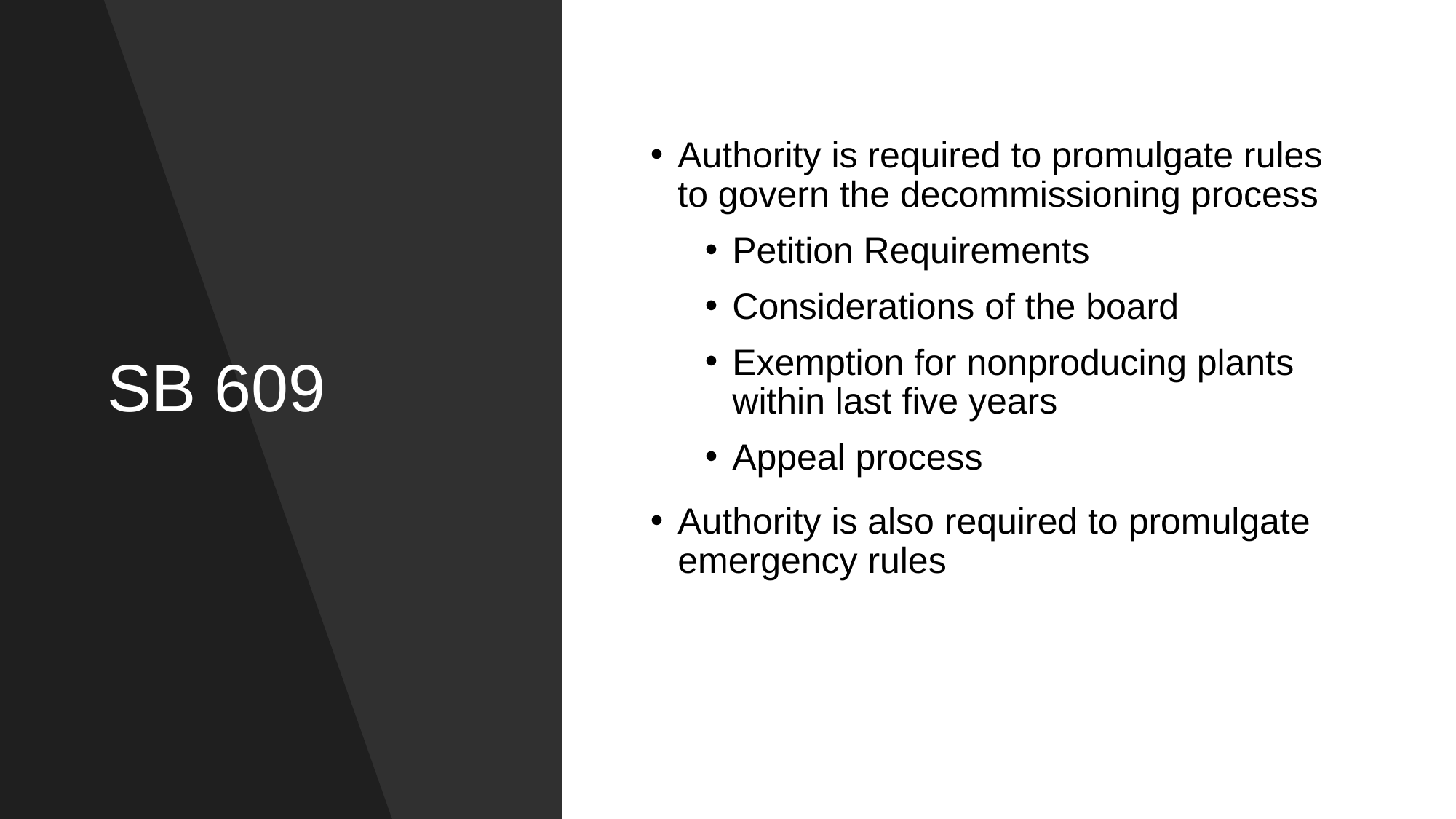

# SB 609
Authority is required to promulgate rules to govern the decommissioning process
Petition Requirements
Considerations of the board
Exemption for nonproducing plants within last five years
Appeal process
Authority is also required to promulgate emergency rules